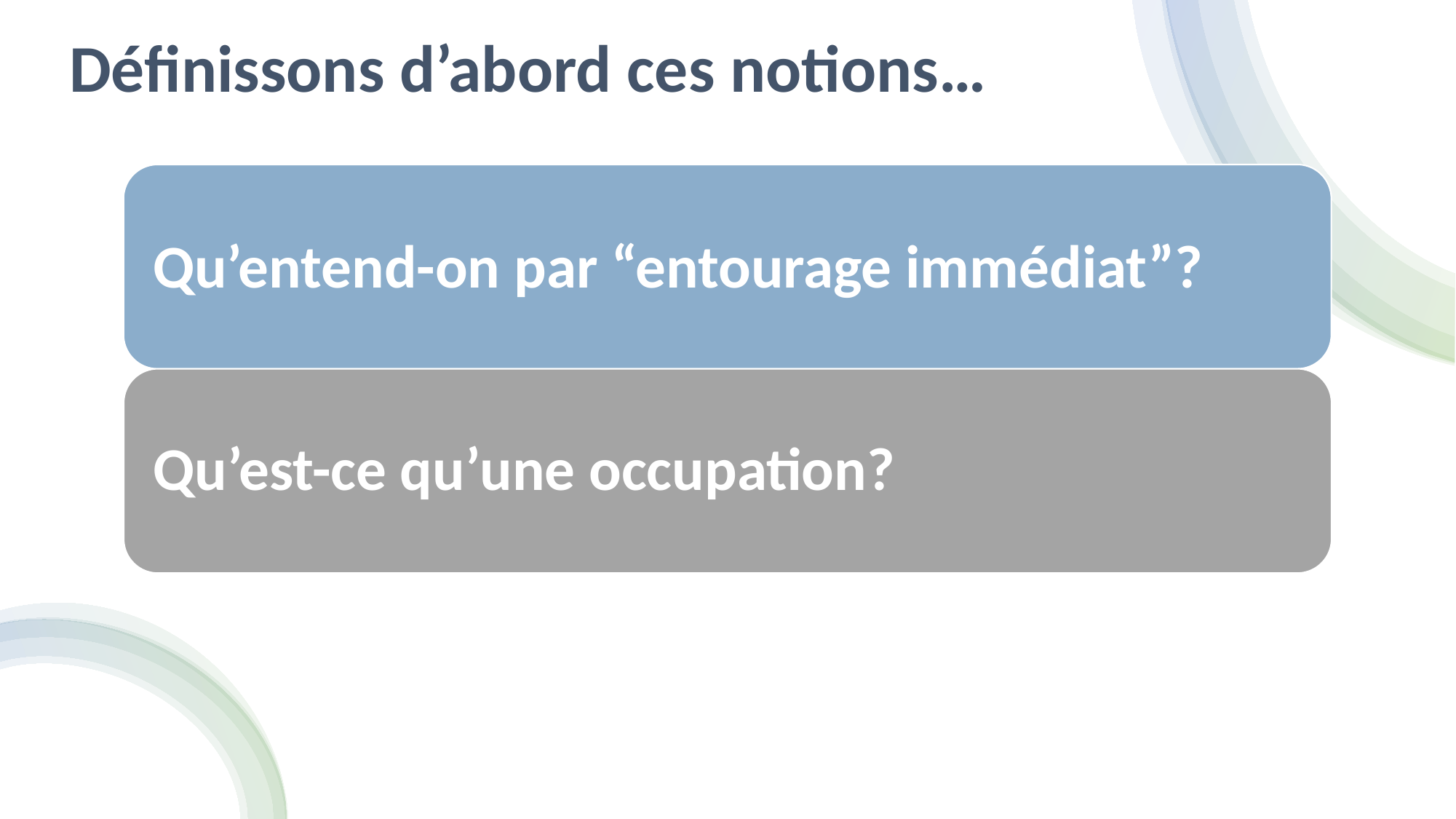

# Définissons d’abord ces notions…

Qu’entend-on par “entourage immédiat”?

Qu’est-ce qu’une occupation?